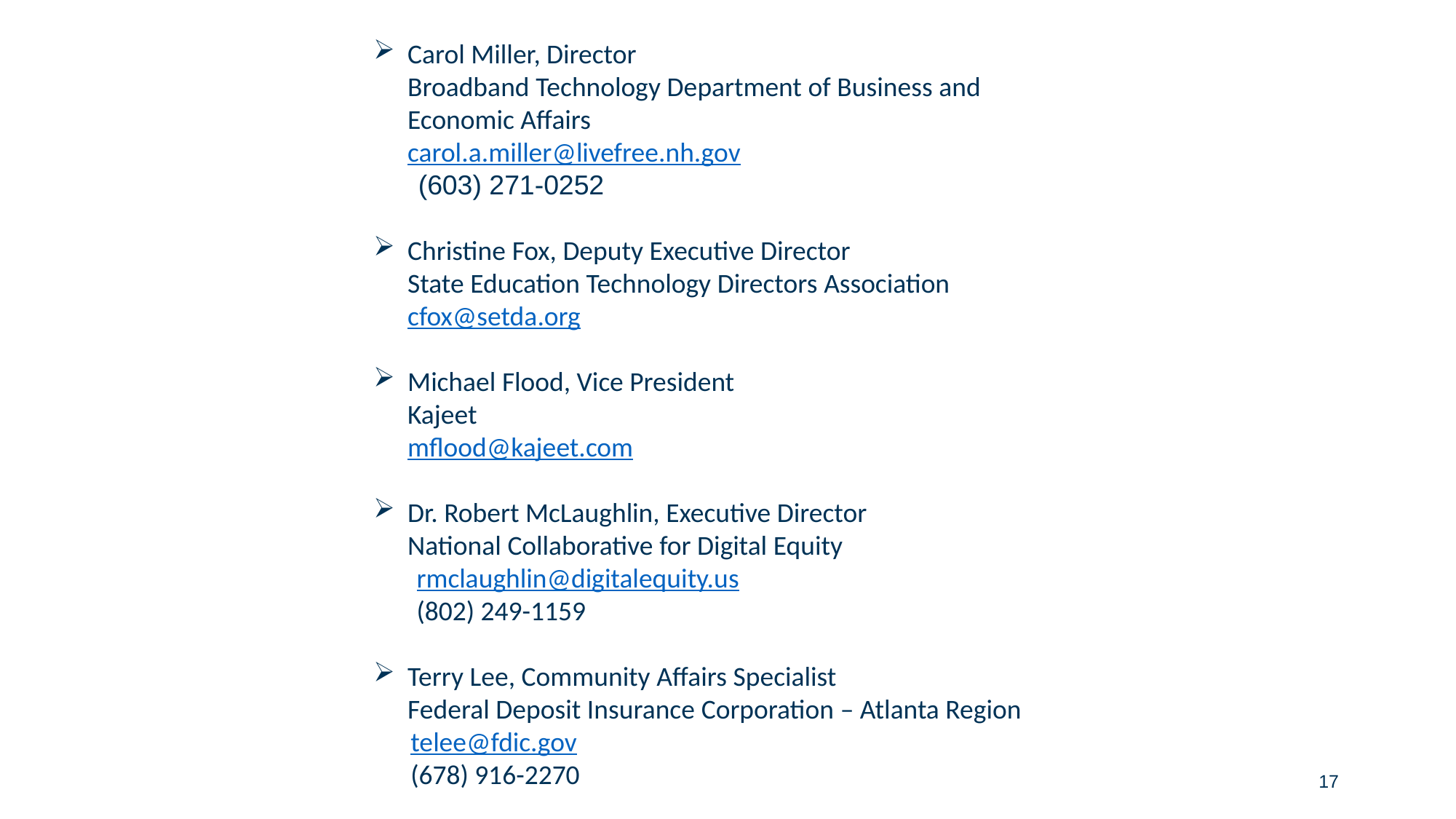

Carol Miller, Director
Broadband Technology Department of Business and Economic Affairs
carol.a.miller@livefree.nh.gov
       (603) 271-0252

Christine Fox, Deputy Executive Director
State Education Technology Directors Association
cfox@setda.org

Michael Flood, Vice President
Kajeet
mflood@kajeet.com

Dr. Robert McLaughlin, Executive Director
National Collaborative for Digital Equity
       rmclaughlin@digitalequity.us
       (802) 249-1159

Terry Lee, Community Affairs Specialist
Federal Deposit Insurance Corporation – Atlanta Region
      telee@fdic.gov
      (678) 916-2270
17